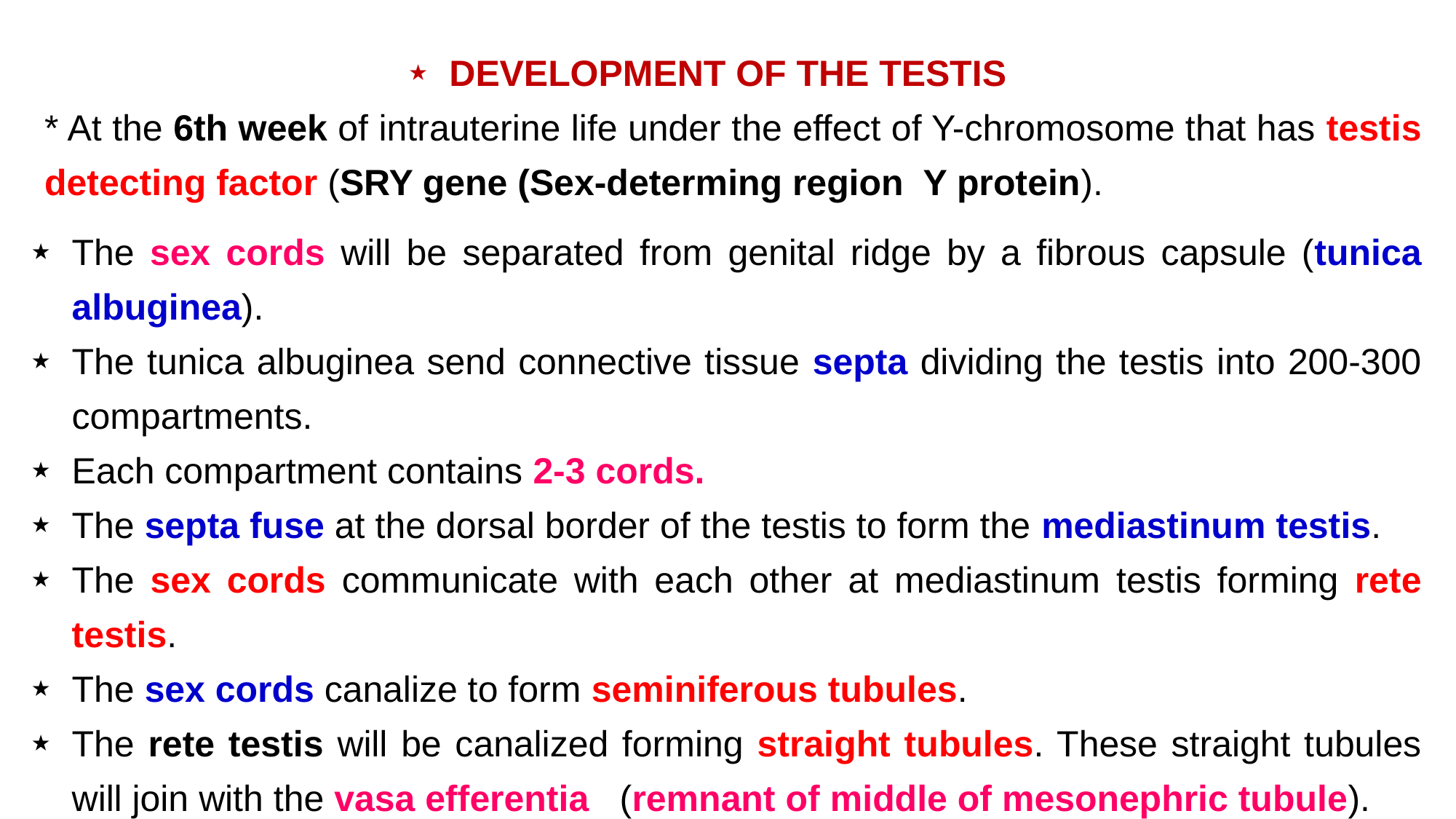

DEVELOPMENT OF THE TESTIS
* At the 6th week of intrauterine life under the effect of Y-chromosome that has testis detecting factor (SRY gene (Sex-determing region  Y protein).
The sex cords will be separated from genital ridge by a fibrous capsule (tunica albuginea).
The tunica albuginea send connective tissue septa dividing the testis into 200-300 compartments.
Each compartment contains 2-3 cords.
The septa fuse at the dorsal border of the testis to form the mediastinum testis.
The sex cords communicate with each other at mediastinum testis forming rete testis.
The sex cords canalize to form seminiferous tubules.
The rete testis will be canalized forming straight tubules. These straight tubules will join with the vasa efferentia   (remnant of middle of mesonephric tubule).